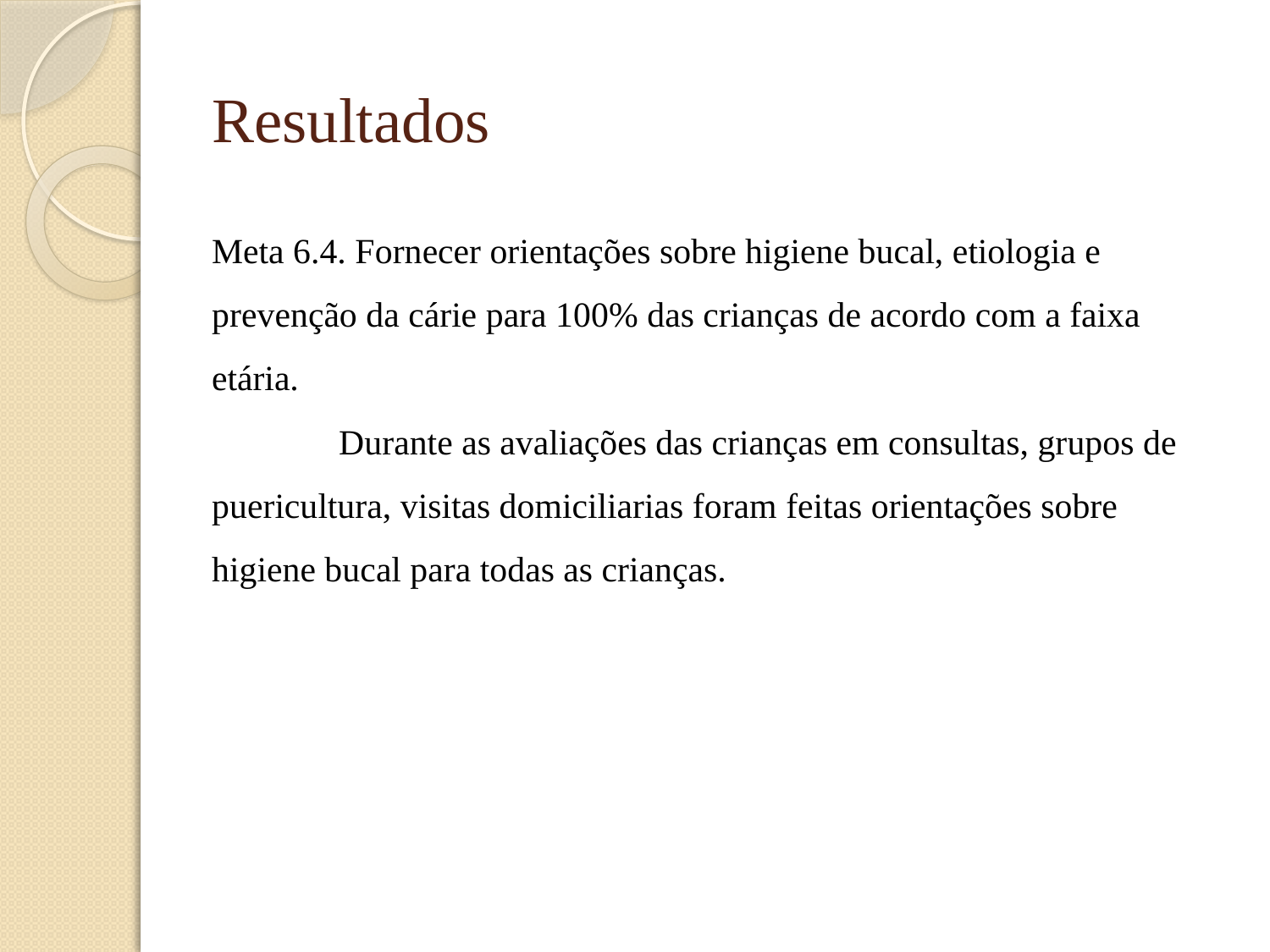

# Resultados
Meta 6.4. Fornecer orientações sobre higiene bucal, etiologia e prevenção da cárie para 100% das crianças de acordo com a faixa etária.
	Durante as avaliações das crianças em consultas, grupos de puericultura, visitas domiciliarias foram feitas orientações sobre higiene bucal para todas as crianças.